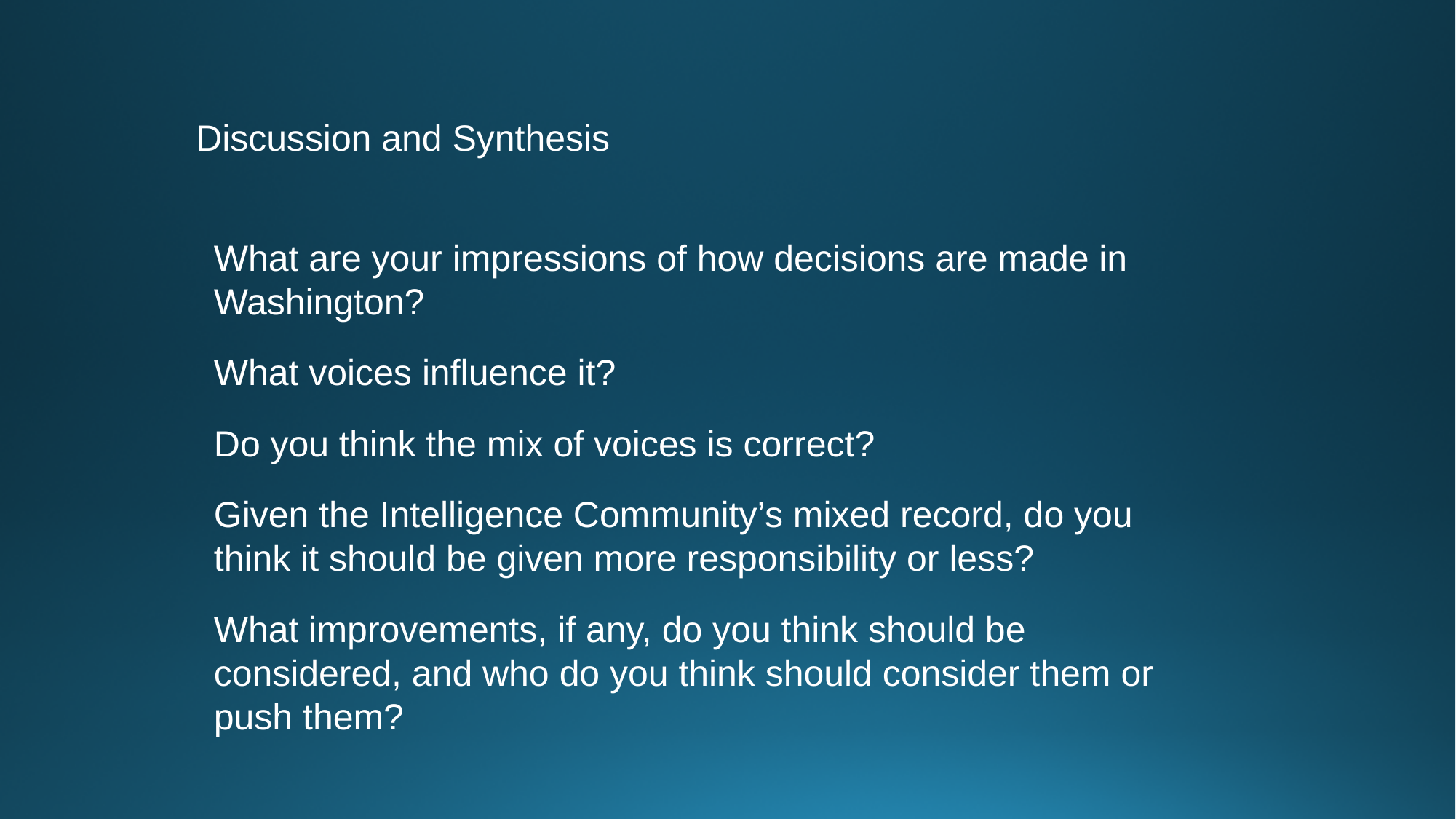

Discussion and Synthesis
What are your impressions of how decisions are made in Washington?
What voices influence it?
Do you think the mix of voices is correct?
Given the Intelligence Community’s mixed record, do you think it should be given more responsibility or less?
What improvements, if any, do you think should be considered, and who do you think should consider them or push them?